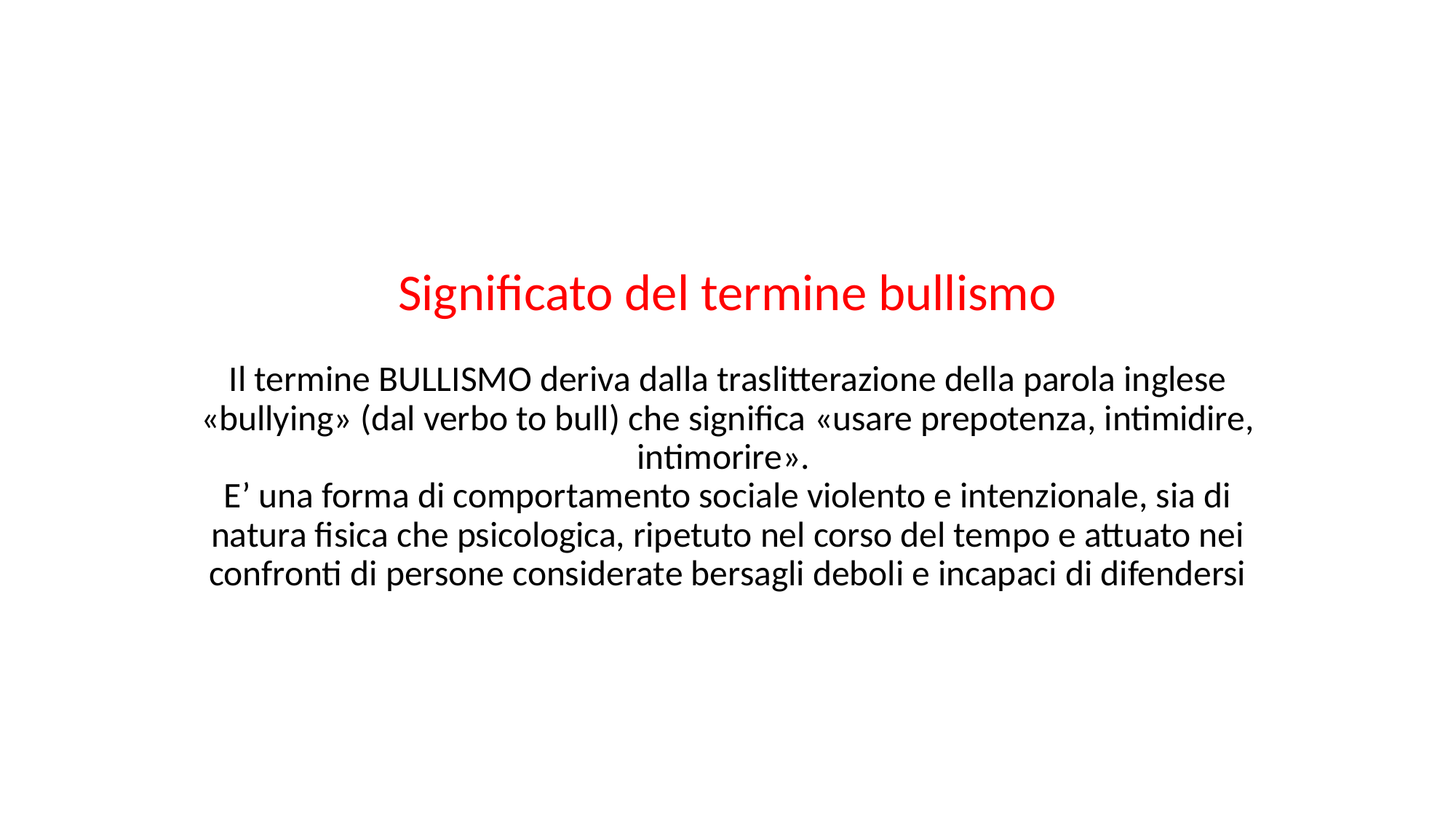

# Significato del termine bullismo Il termine BULLISMO deriva dalla traslitterazione della parola inglese «bullying» (dal verbo to bull) che significa «usare prepotenza, intimidire, intimorire». E’ una forma di comportamento sociale violento e intenzionale, sia di natura fisica che psicologica, ripetuto nel corso del tempo e attuato nei confronti di persone considerate bersagli deboli e incapaci di difendersi